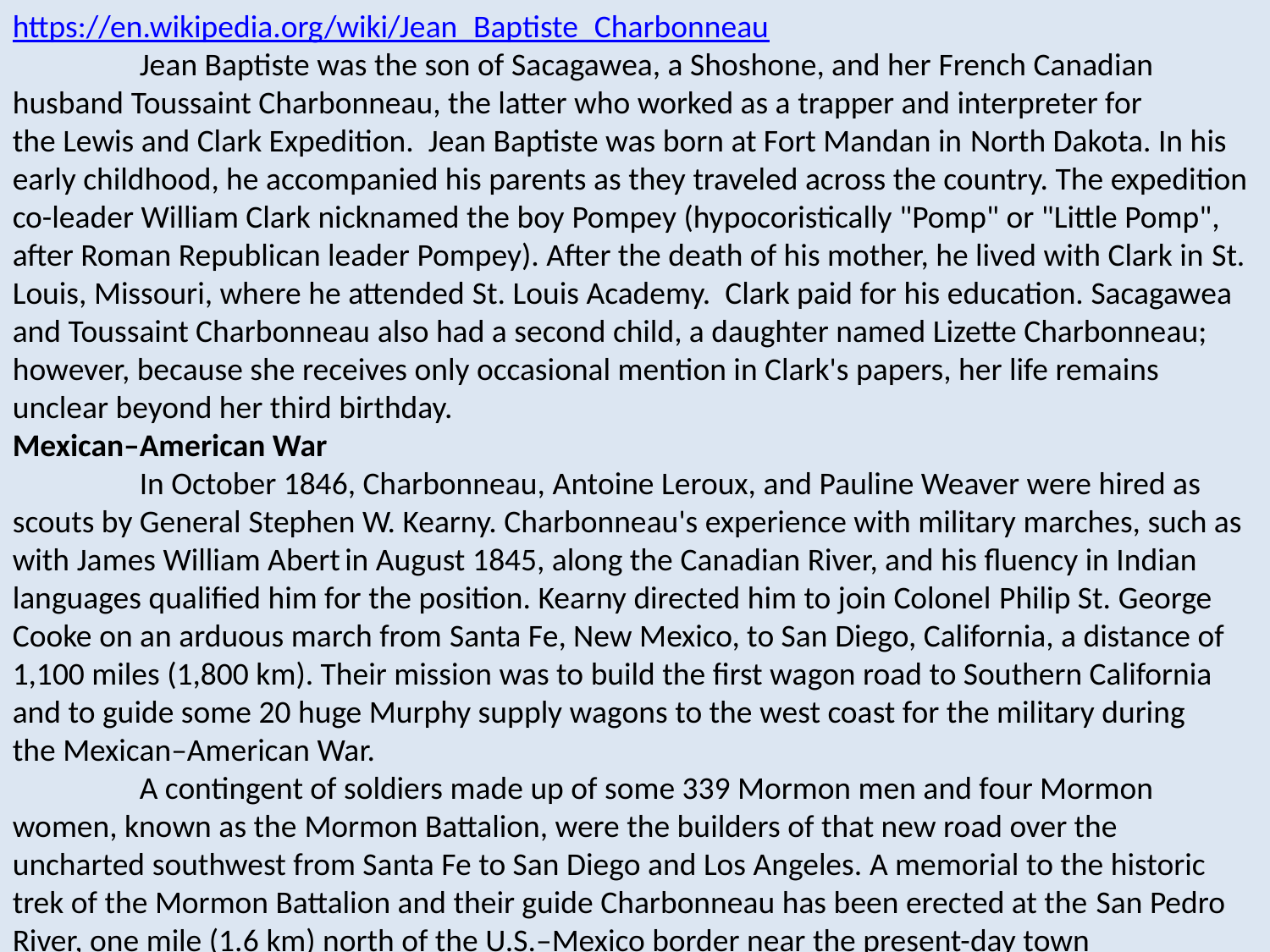

https://en.wikipedia.org/wiki/Jean_Baptiste_Charbonneau
	Jean Baptiste was the son of Sacagawea, a Shoshone, and her French Canadian
husband Toussaint Charbonneau, the latter who worked as a trapper and interpreter for the Lewis and Clark Expedition.  Jean Baptiste was born at Fort Mandan in North Dakota. In his early childhood, he accompanied his parents as they traveled across the country. The expedition co-leader William Clark nicknamed the boy Pompey (hypocoristically "Pomp" or "Little Pomp", after Roman Republican leader Pompey). After the death of his mother, he lived with Clark in St. Louis, Missouri, where he attended St. Louis Academy.  Clark paid for his education. Sacagawea and Toussaint Charbonneau also had a second child, a daughter named Lizette Charbonneau; however, because she receives only occasional mention in Clark's papers, her life remains unclear beyond her third birthday.
Mexican–American War
	In October 1846, Charbonneau, Antoine Leroux, and Pauline Weaver were hired as scouts by General Stephen W. Kearny. Charbonneau's experience with military marches, such as with James William Abert in August 1845, along the Canadian River, and his fluency in Indian languages qualified him for the position. Kearny directed him to join Colonel Philip St. George Cooke on an arduous march from Santa Fe, New Mexico, to San Diego, California, a distance of 1,100 miles (1,800 km). Their mission was to build the first wagon road to Southern California and to guide some 20 huge Murphy supply wagons to the west coast for the military during the Mexican–American War.
	A contingent of soldiers made up of some 339 Mormon men and four Mormon women, known as the Mormon Battalion, were the builders of that new road over the uncharted southwest from Santa Fe to San Diego and Los Angeles. A memorial to the historic trek of the Mormon Battalion and their guide Charbonneau has been erected at the San Pedro River, one mile (1.6 km) north of the U.S.–Mexico border near the present-day town of Palominas, Arizona. Other monuments or historic markers are in Tucson, Arizona and in California at Box Canyon near Warner Springs, at Temecula, at Old Town San Diego and at Fort Moore in Los Angeles. Colonel Cooke's diary mentions Charbonneau some 29 times from November 16, 1846, to January 21, 1847.  Eight of the twenty wagons reached Mission San Luis Rey de Francia, four miles (6 km) from today's Oceanside, California, and the leaders counted the expedition as a success.
	Cooke wrote of the Mormon Battalion, "History may be searched in vain for an equal march of infantry." Known as Cooke's Road or the Gila Trail but more currently known as the Mormon Battalion Trail, the wagon road was used by settlers, miners, stagecoaches of the Butterfield Stage line and cattlemen driving longhorns to feed the gold camps. Parts of the route became the Southern Pacific Railroad and U.S. Route 66. Currently, the Boy Scouts of America gives an award for those who hike sections of this historic trail. In February 1848, knowledge gained about the region was used as the basis of the Treaty of Guadalupe Hidalgo, which established the United States-Mexico border in December 1853, following the Mexican-American War.
Alcalde
	In November 1847, Charbonneau accepted an appointment from Colonel John D. Stevenson as alcalde (mayor) at Mission San Luis Rey de Francia. This position made him the only civilian authority, a combined sheriff, lawyer and magistrate, in a post-war region covering about 225 square miles (580 km2). From 1834–50, the lands were owned by rancheros through legally questionable land grants.
	The rancheros hired local American Indians, mainly Luiseño, to do agricultural work. Many functioned in virtual servitude, and some rancheros paid them only with liquor. Trying to correct abuses and also facilitate post-war control, in November 1847, Colonel Richard Barnes Mason, the territorial governor, ordered Charbonneau to force the sale of a large ranch owned by the powerful Jose Antonio Pico, whose family was politically connected. His brother Pio Pico had been the last governor of California under Mexico.  On January 1, 1848, Mason banned the sale of liquor to Indians. Such ordinances attacked the foundation of ranchero power and ability to do business. Eventually, the changes led to United States civilian control of California. 	Although Charbonneau was assisted by Captain J. D. Hunter as he negotiated with Pico, he saw that local resistance would make enforcing Mason's orders difficult. Charbonneau resigned his post in August 1848 and was soon followed by Hunter. California statehood on September 9, 1850, ended the post-war difficulties.
Gold mining
	In September 1848, Charbonneau arrived in Placer County, California at the American River, near what is now Auburn. Arriving early in what became known as the California Gold Rush, he joined only a handful of prospectors. Panning was not done during the hard Sierra Nevada winter or spring runoff, so in June 1849, he joined Jim Beckwourth and two others at a camp on Buckner's Bar to mine the river at the Big Crevice. This claim "…was shallow and paid well".  Charbonneau lived at a site known as Secret Ravine, one of 12 ravines around Auburn. A successful miner, he kept working in the area for nearly sixteen years.
	A measure of his success was that Charbonneau could afford the mining region's highly inflated cost of living. For example, at a time when a good wage in the West was $30 per month, it cost $8–16 per day to live in Auburn. Transiency was high but Charbonneau was still there in 1860, working as the hotel manager at the Orleans Hotel in Auburn. By 1858, many miners had left the California fields for other gold rushes. In April 1866, he departed for other opportunities at age 61. He may have headed for Montana to prospect for gold, although sites such as at Silver City and DeLamar in Idaho Territory were much closer.